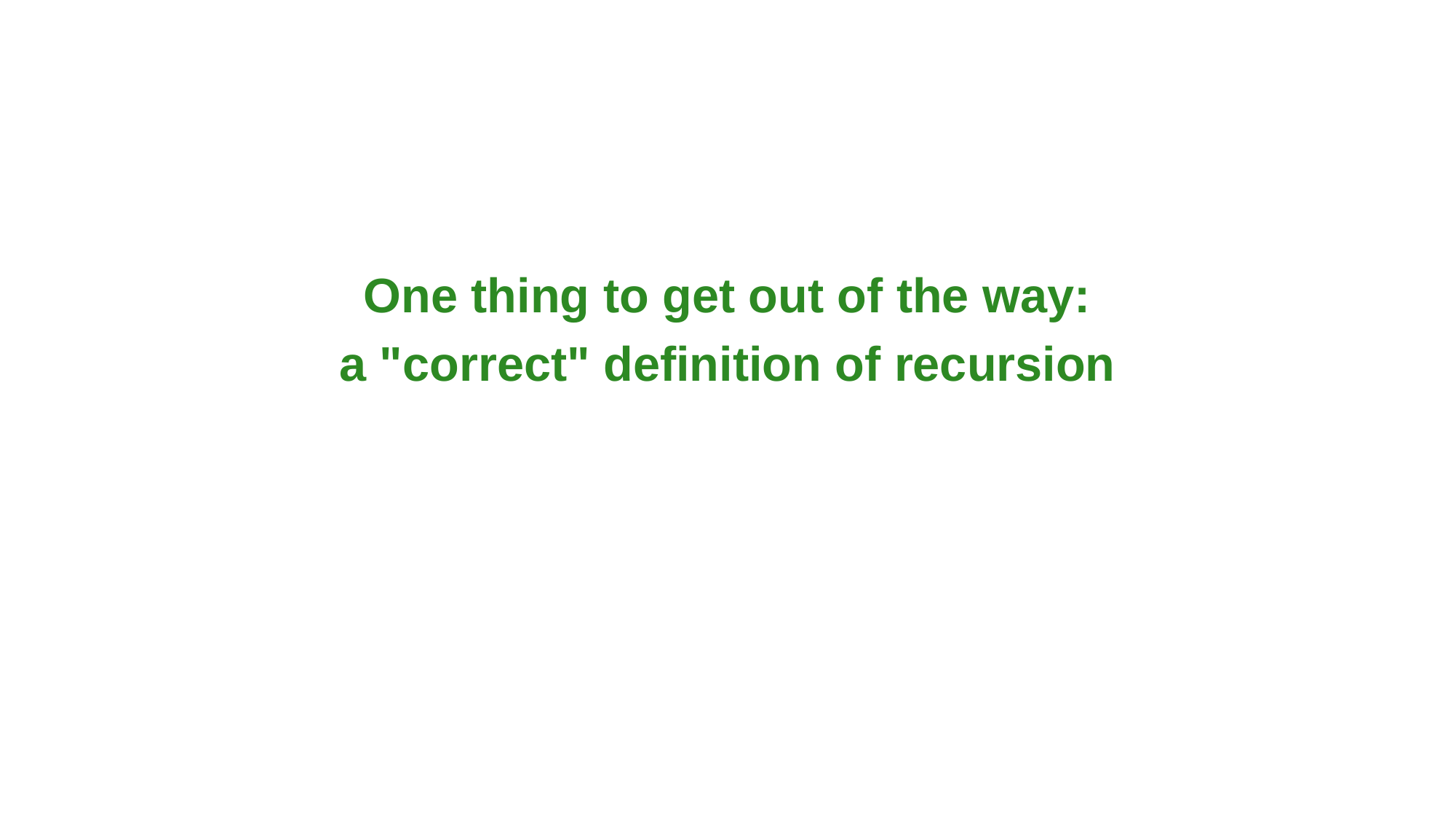

One thing to get out of the way:
a "correct" definition of recursion